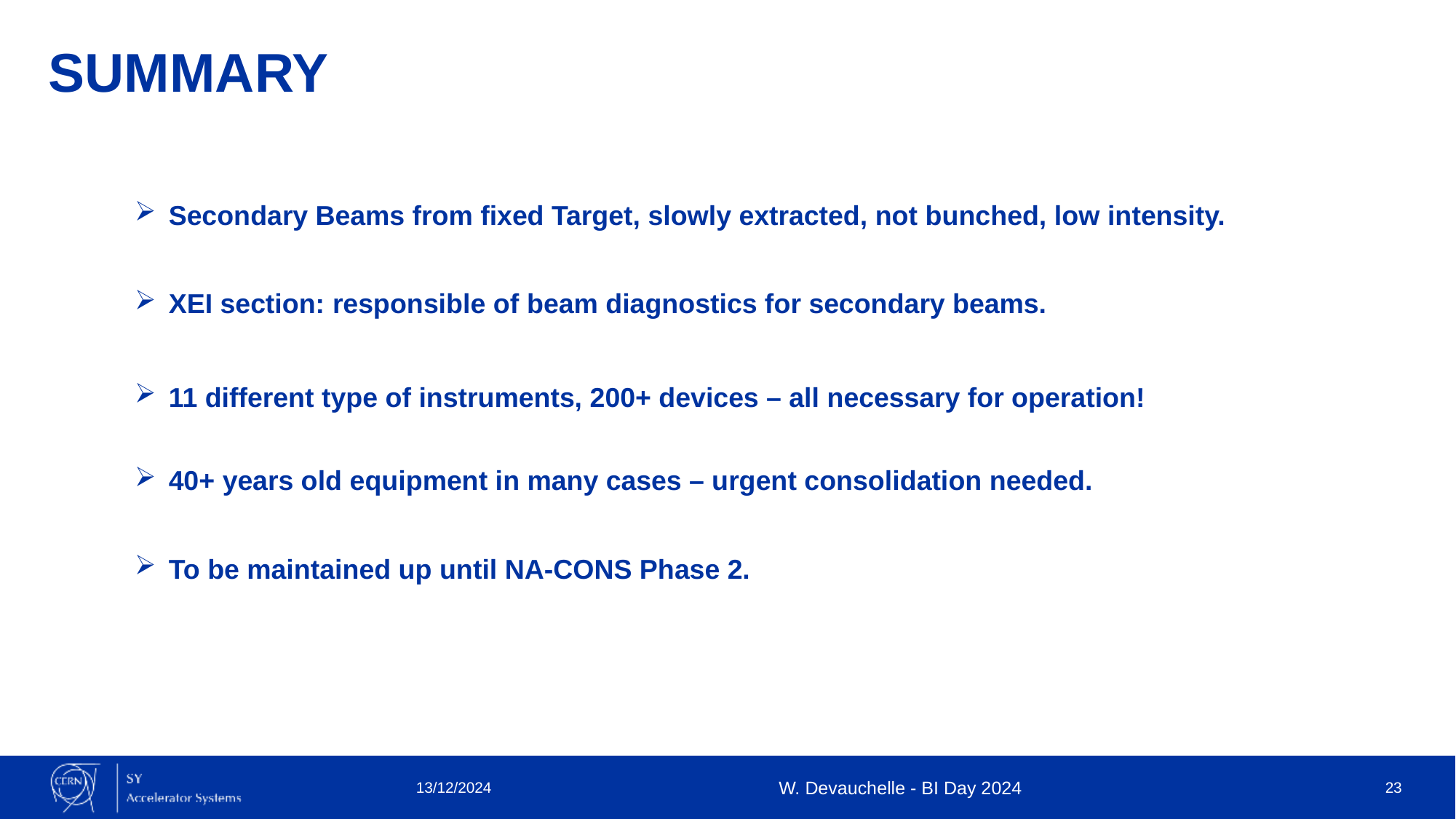

# SUMMARY
Secondary Beams from fixed Target, slowly extracted, not bunched, low intensity.
XEI section: responsible of beam diagnostics for secondary beams.
11 different type of instruments, 200+ devices – all necessary for operation!
40+ years old equipment in many cases – urgent consolidation needed.
To be maintained up until NA-CONS Phase 2.
13/12/2024
W. Devauchelle - BI Day 2024
23